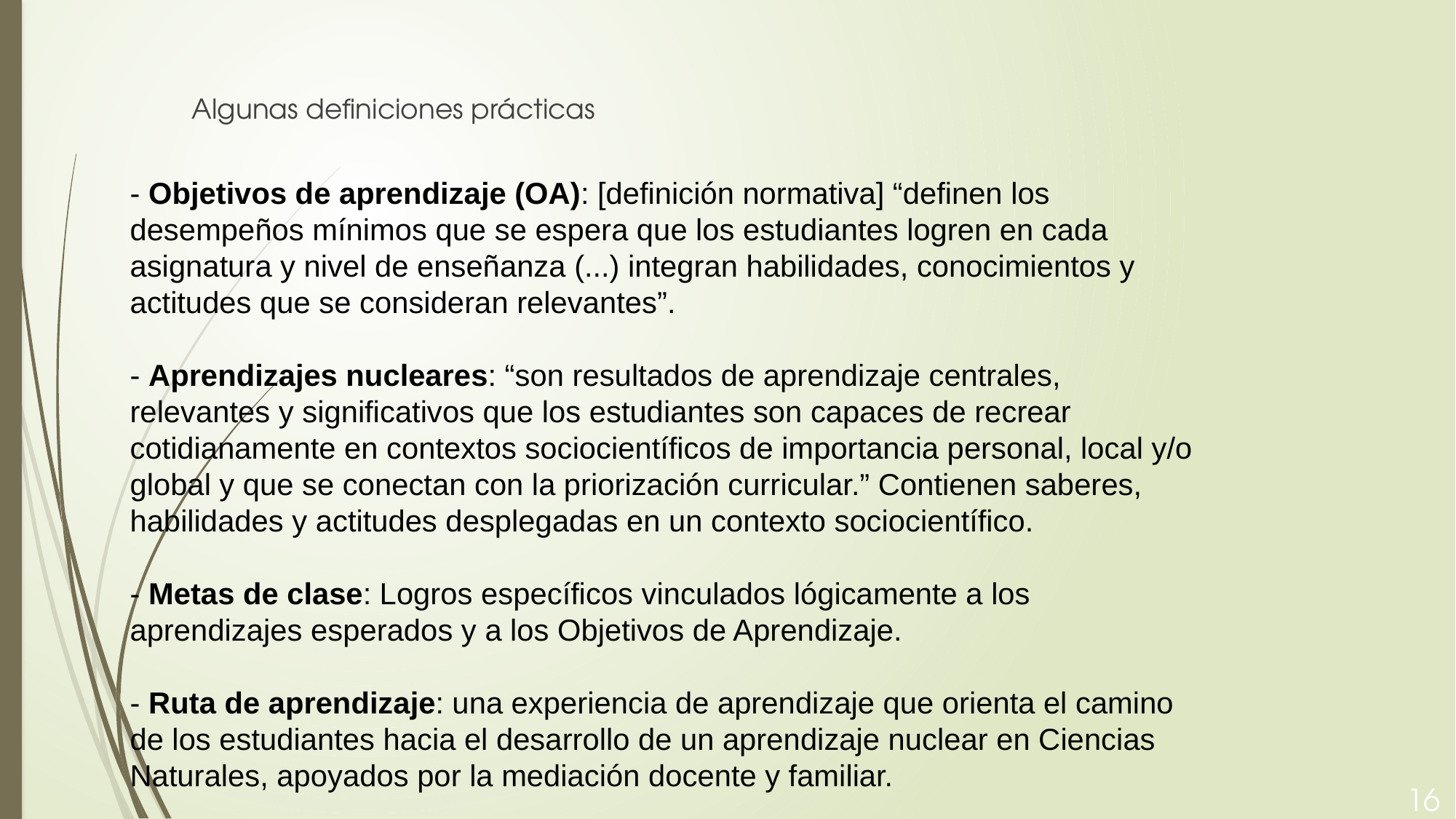

Algunas definiciones prácticas
- Objetivos de aprendizaje (OA): [definición normativa] “definen los desempeños mínimos que se espera que los estudiantes logren en cada asignatura y nivel de enseñanza (...) integran habilidades, conocimientos y actitudes que se consideran relevantes”.

- Aprendizajes nucleares: “son resultados de aprendizaje centrales, relevantes y significativos que los estudiantes son capaces de recrear cotidianamente en contextos sociocientíficos de importancia personal, local y/o global y que se conectan con la priorización curricular.” Contienen saberes, habilidades y actitudes desplegadas en un contexto sociocientífico.

- Metas de clase: Logros específicos vinculados lógicamente a los aprendizajes esperados y a los Objetivos de Aprendizaje.

- Ruta de aprendizaje: una experiencia de aprendizaje que orienta el camino de los estudiantes hacia el desarrollo de un aprendizaje nuclear en Ciencias Naturales, apoyados por la mediación docente y familiar.
16